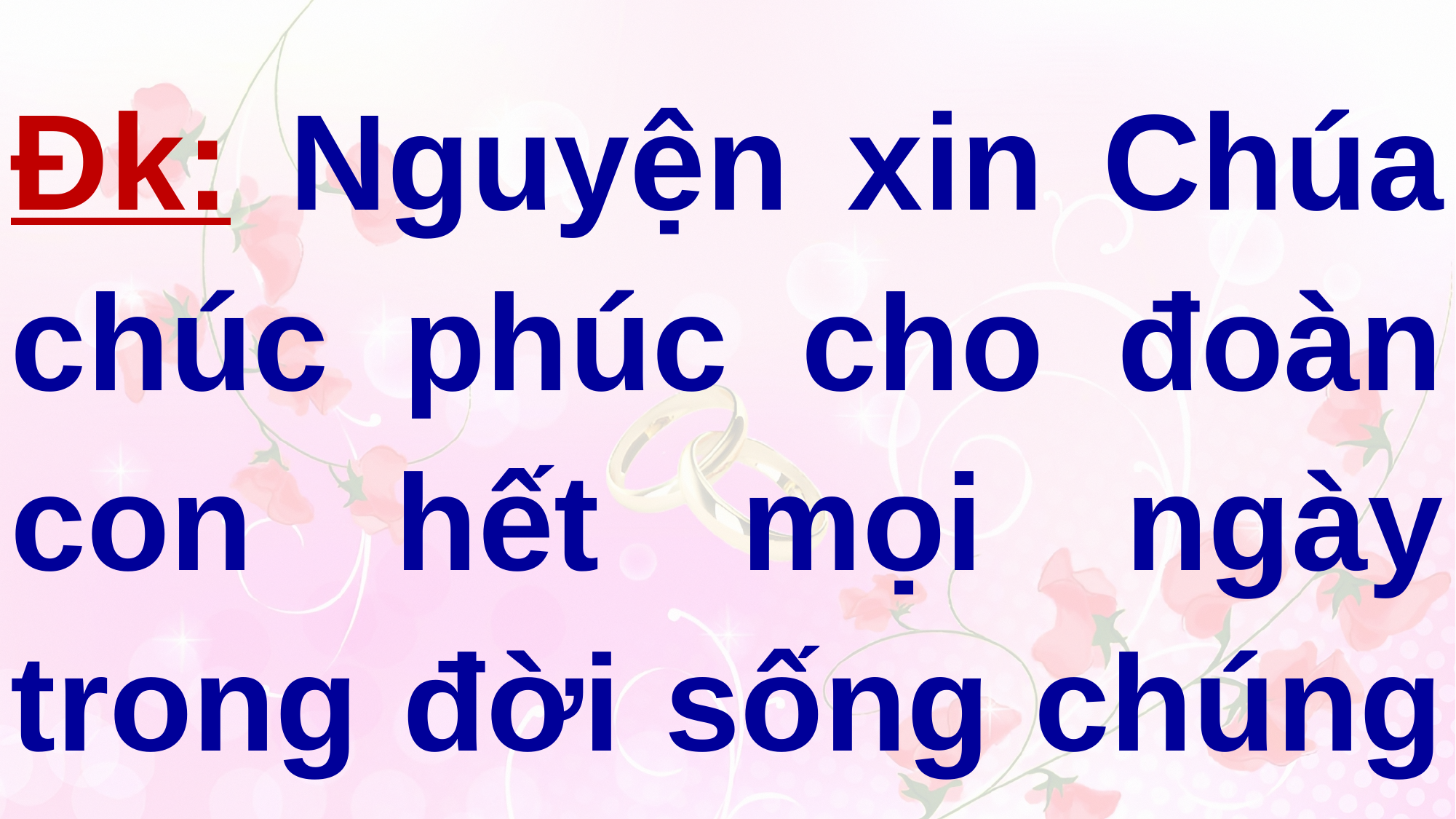

Đk: Nguyện xin Chúa chúc phúc cho đoàn con hết mọi ngày trong đời sống chúng con.